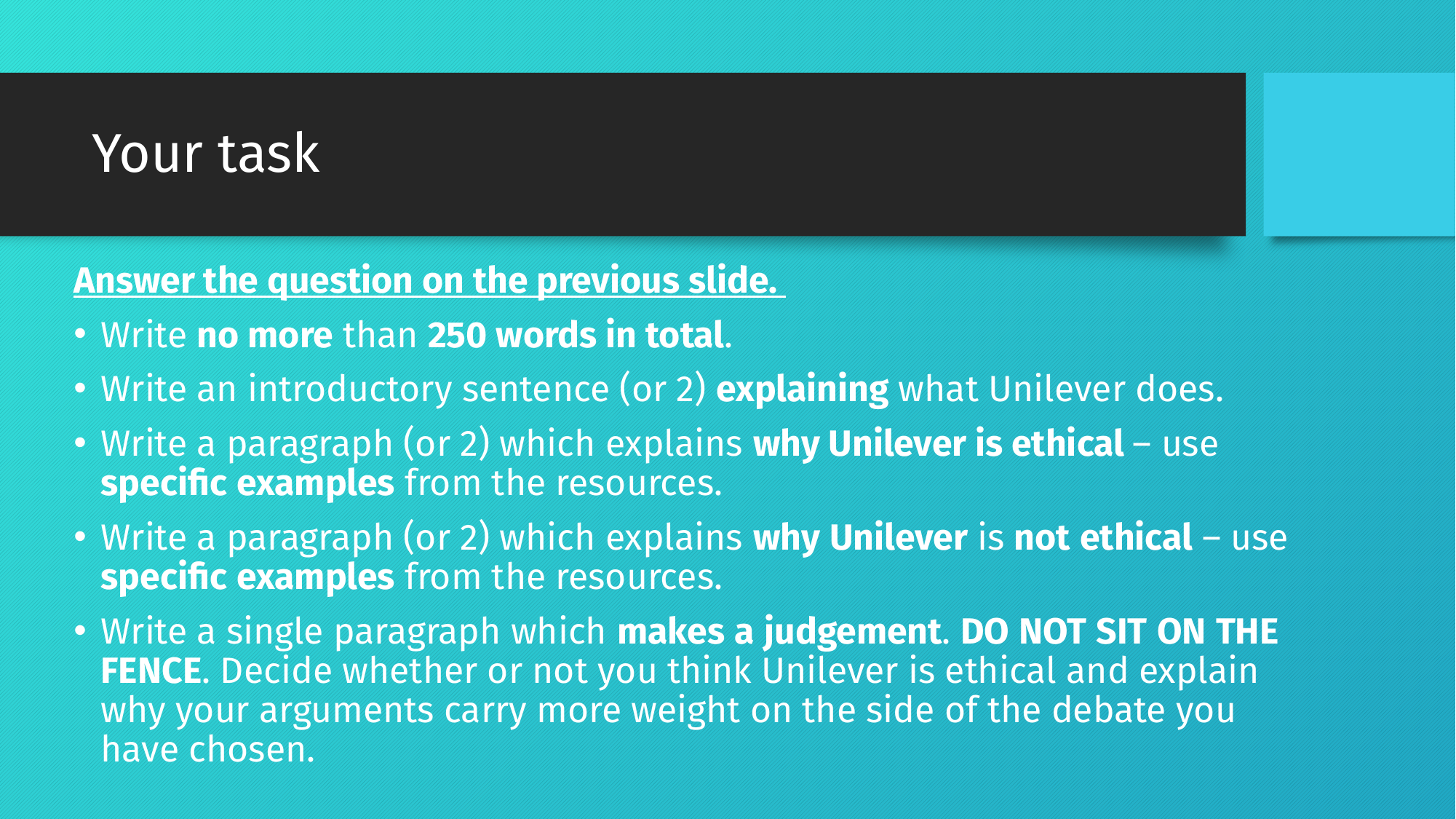

# Your task
Answer the question on the previous slide.
Write no more than 250 words in total.
Write an introductory sentence (or 2) explaining what Unilever does.
Write a paragraph (or 2) which explains why Unilever is ethical – use specific examples from the resources.
Write a paragraph (or 2) which explains why Unilever is not ethical – use specific examples from the resources.
Write a single paragraph which makes a judgement. DO NOT SIT ON THE FENCE. Decide whether or not you think Unilever is ethical and explain why your arguments carry more weight on the side of the debate you have chosen.